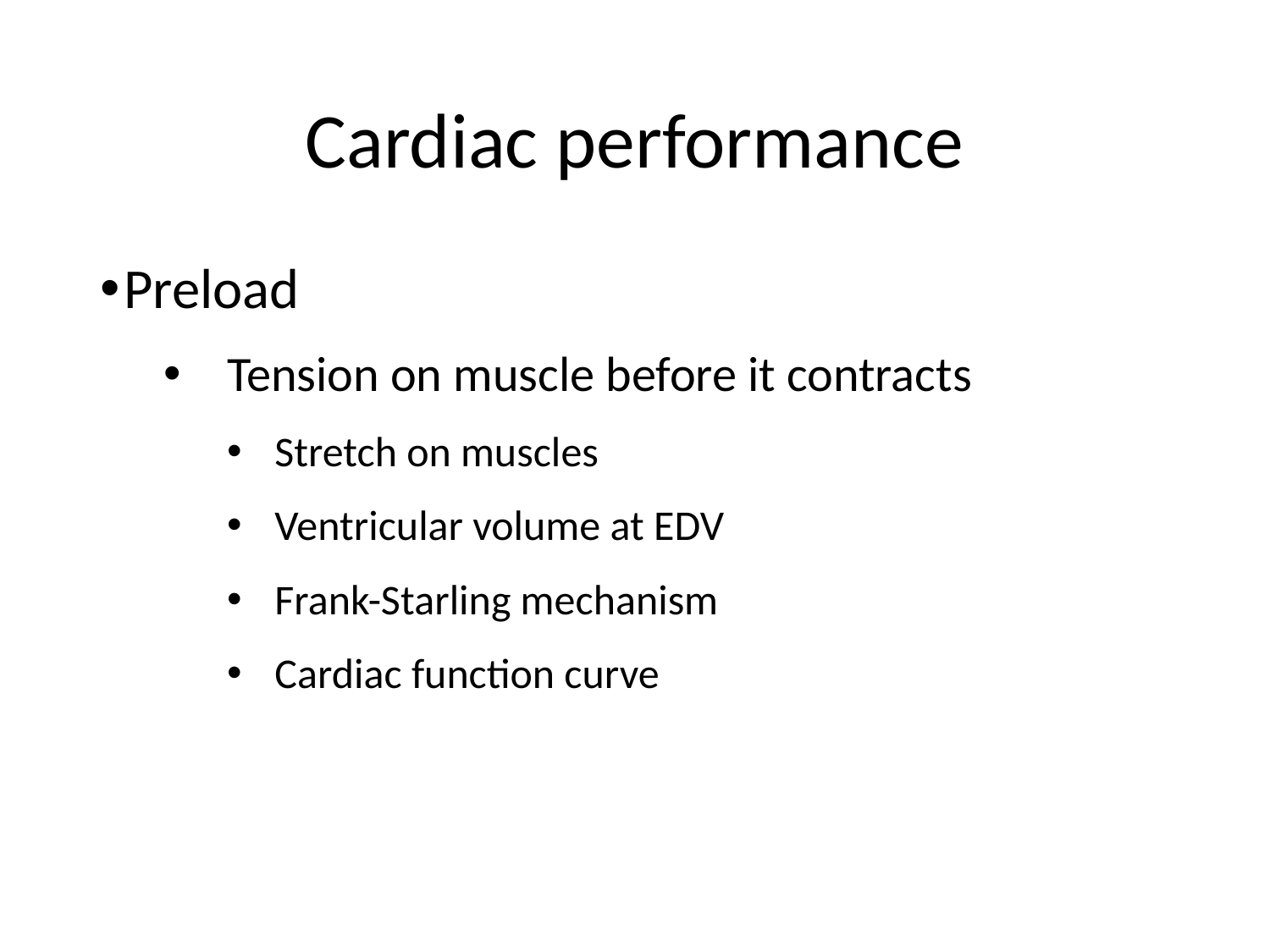

# Cardiac performance
Preload
Tension on muscle before it contracts
Stretch on muscles
Ventricular volume at EDV
Frank-Starling mechanism
Cardiac function curve